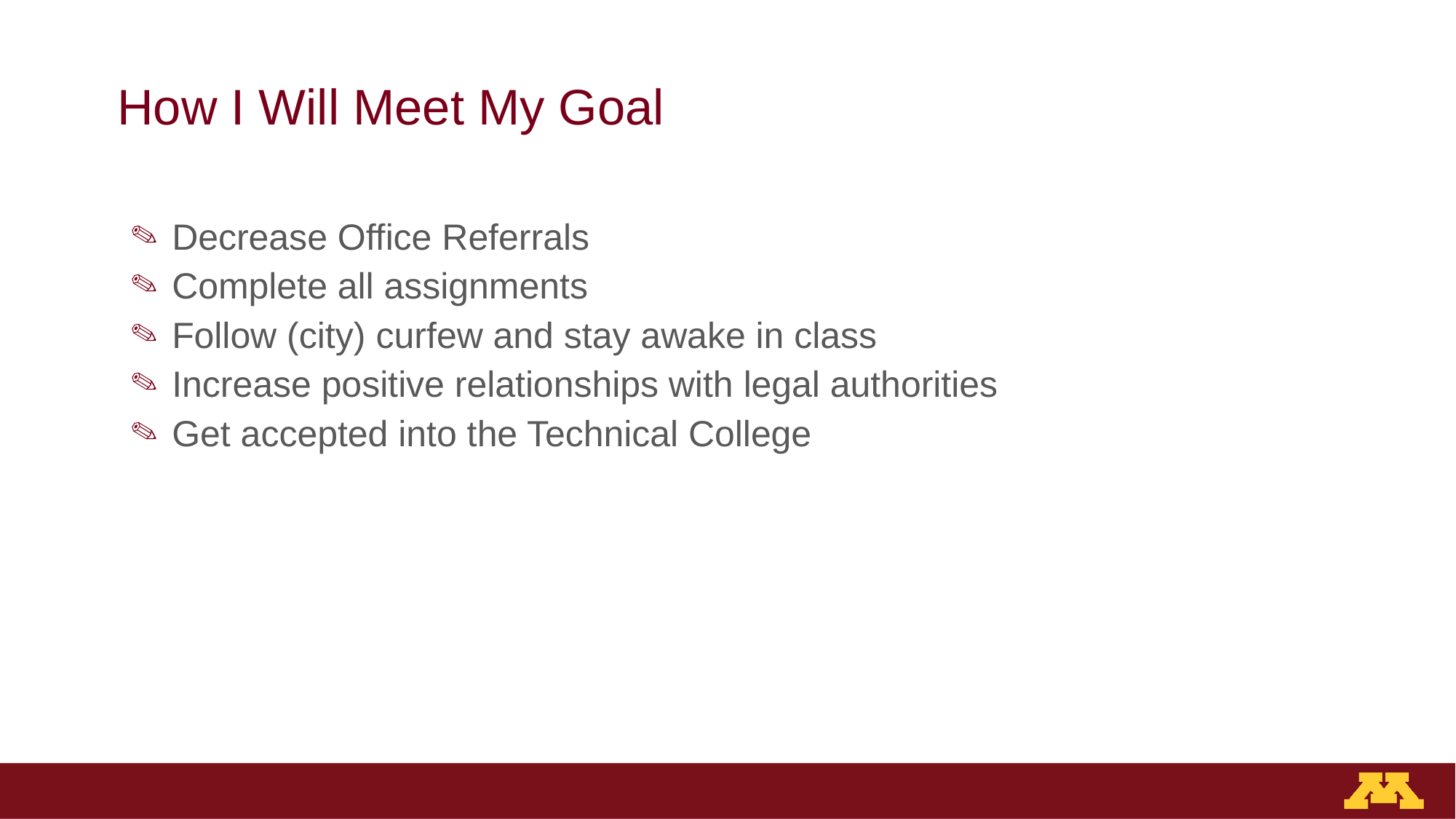

# How I Will Meet My Goal
Decrease Office Referrals
Complete all assignments
Follow (city) curfew and stay awake in class
Increase positive relationships with legal authorities
Get accepted into the Technical College